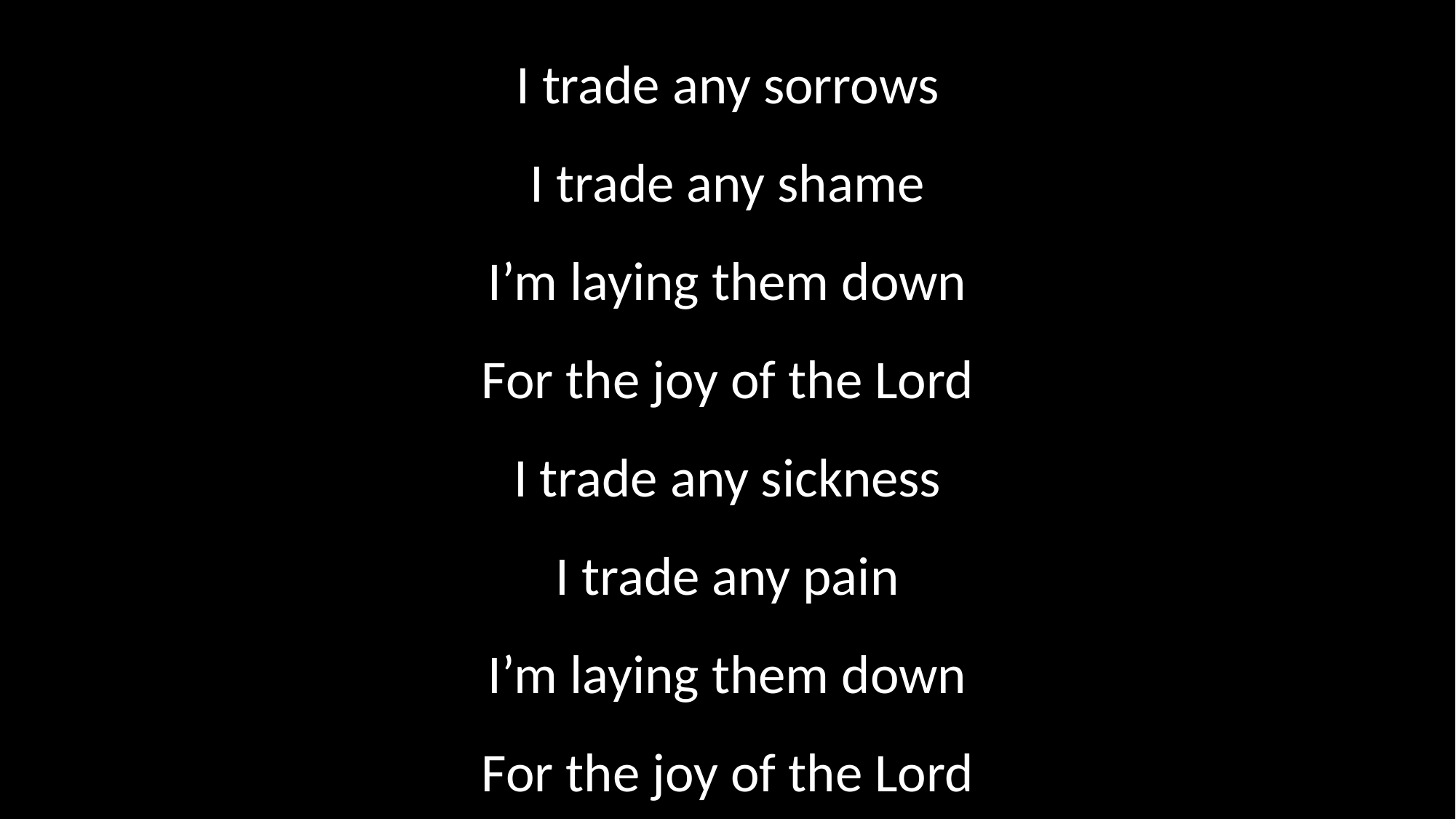

I trade any sorrows
I trade any shame
I’m laying them down
For the joy of the Lord
I trade any sickness
I trade any pain
I’m laying them down
For the joy of the Lord